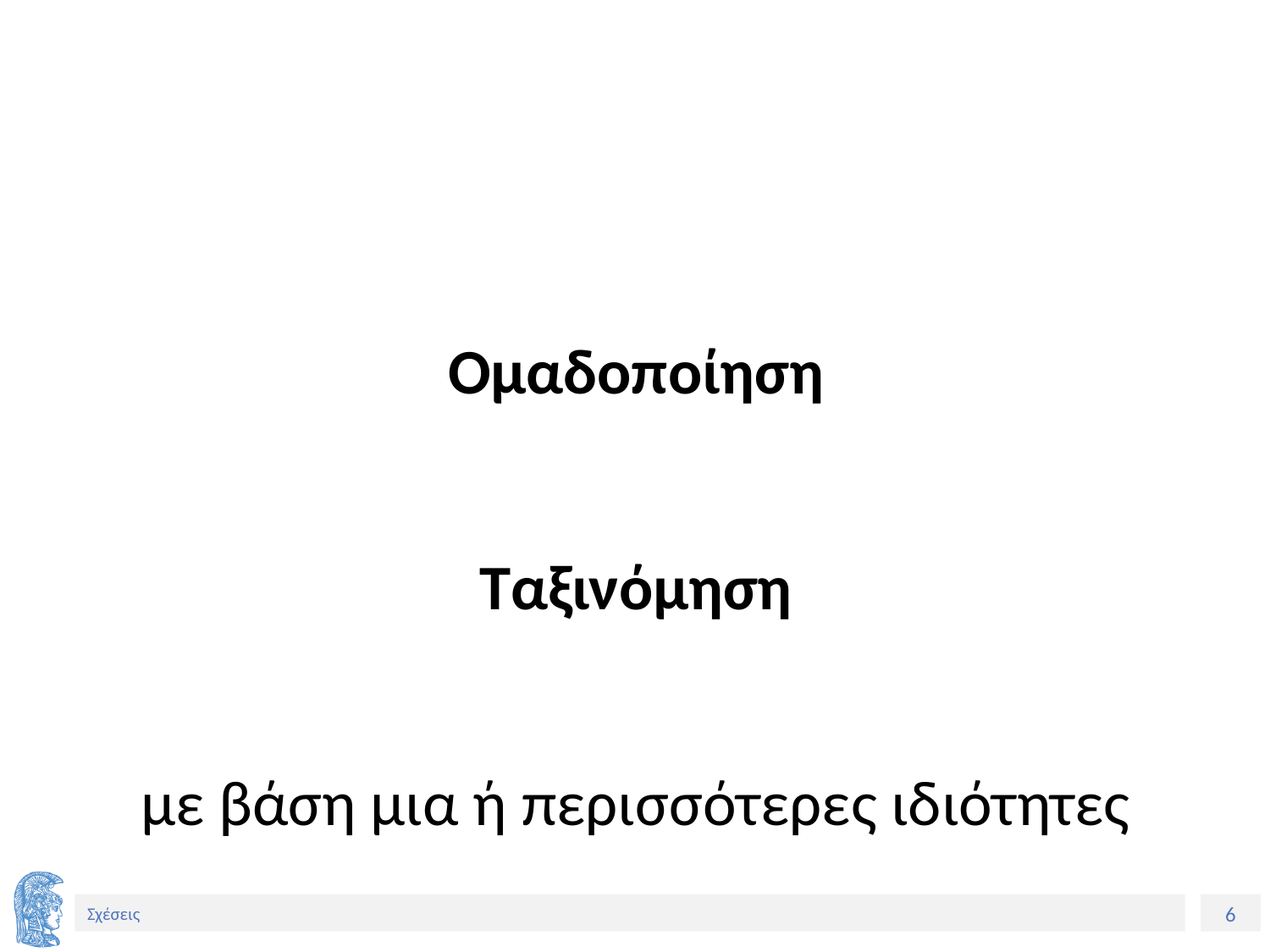

#

Ομαδοποίηση

Ταξινόμηση

με βάση μια ή περισσότερες ιδιότητες